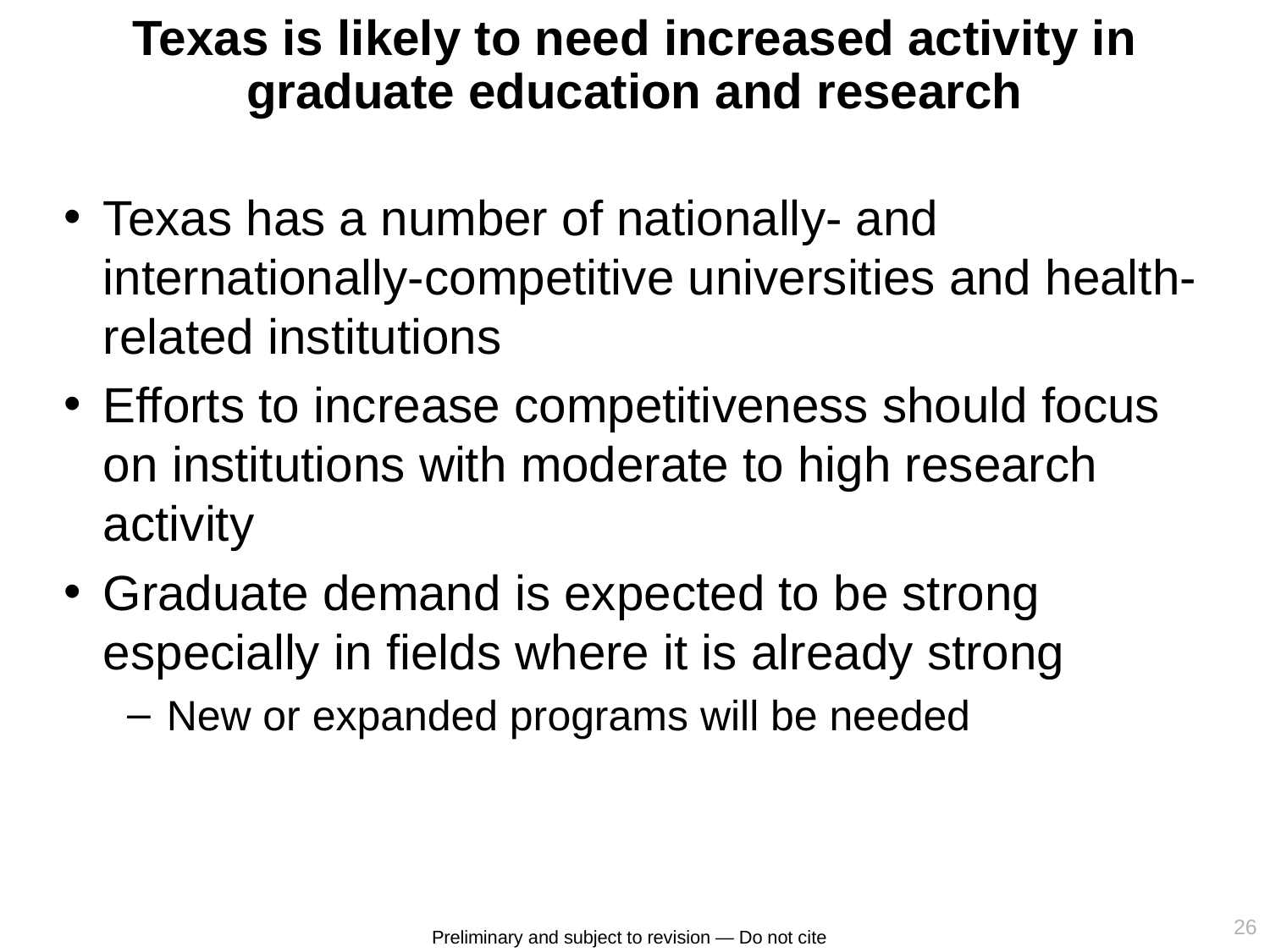

# Texas is likely to need increased activity in graduate education and research
Texas has a number of nationally- and internationally-competitive universities and health-related institutions
Efforts to increase competitiveness should focus on institutions with moderate to high research activity
Graduate demand is expected to be strong especially in fields where it is already strong
New or expanded programs will be needed

26